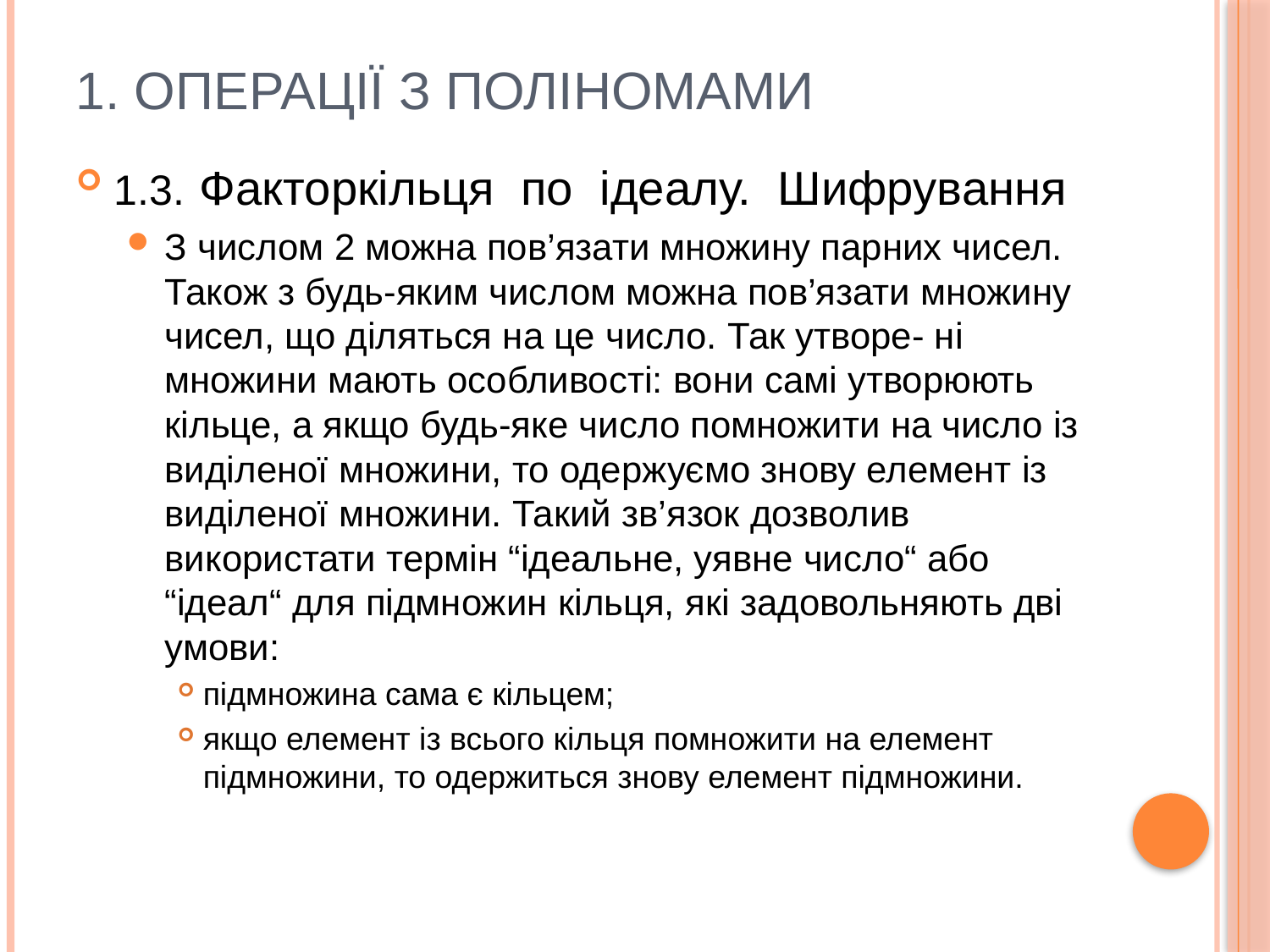

# 1. ОПЕРАЦІЇ З ПОЛІНОМАМИ
1.3. Факторкiльця  по  iдеалу.  Шифрування
З числом 2 можна пов’язати множину парних чисел. Також з будь-яким числом можна пов’язати множину чисел, що дiляться на це число. Так утворе- нi множини мають особливостi: вони самi утворюють кiльце, а якщо будь-яке число помножити на число iз видiленої множини, то одержуємо знову елемент iз видiленої множини. Такий зв’язок дозволив використати термiн “iдеальне, уявне число“ або “iдеал“ для пiдмножин кiльця, якi задовольняють двi умови:
пiдмножина сама є кiльцем;
якщо елемент iз всього кiльця помножити на елемент пiдмножини, то одержиться знову елемент пiдмножини.